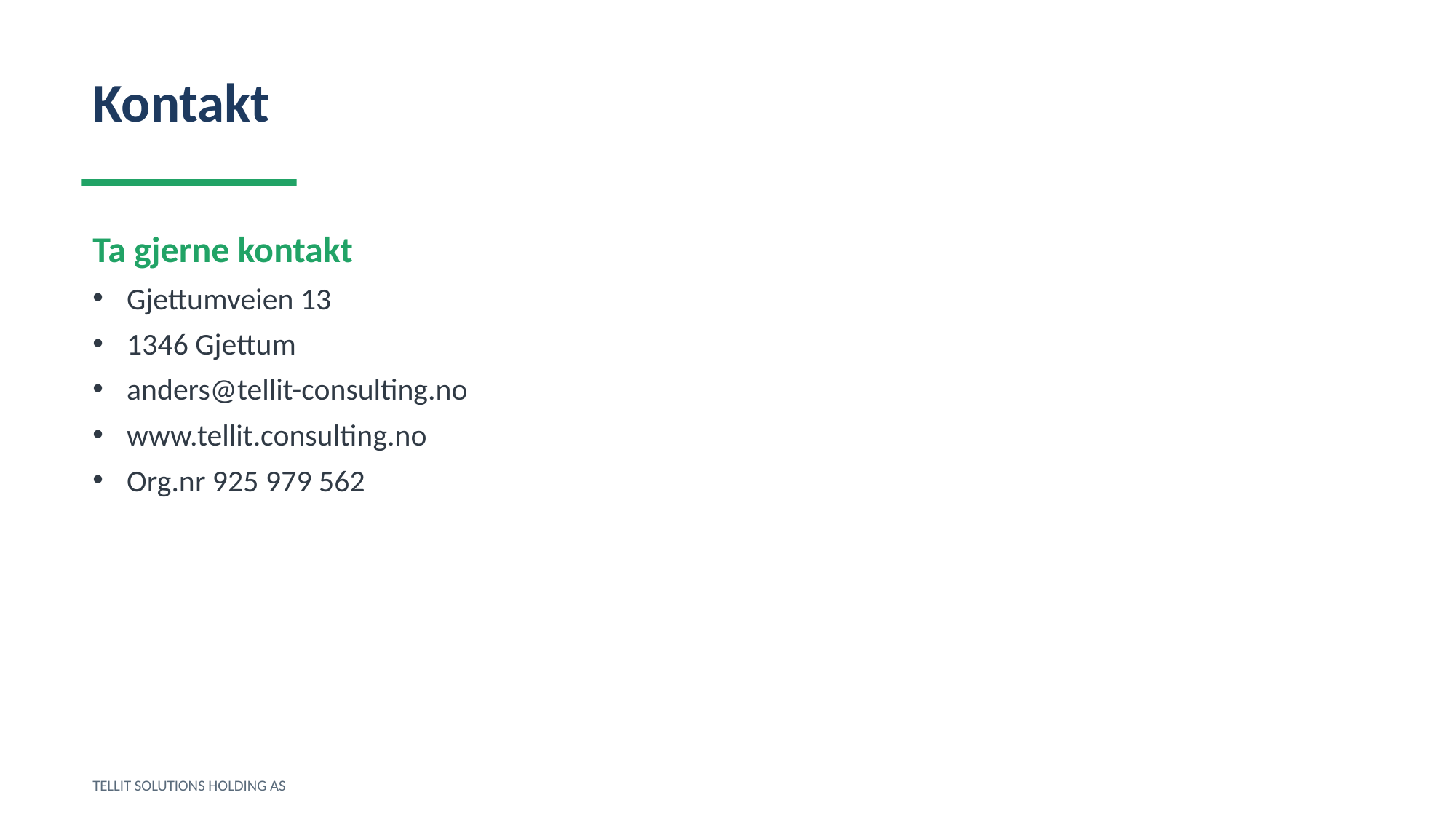

Kontakt

Ta gjerne kontakt
Gjettumveien 13
1346 Gjettum
anders@tellit-consulting.no
www.tellit.consulting.no
Org.nr 925 979 562
TELLIT SOLUTIONS HOLDING AS